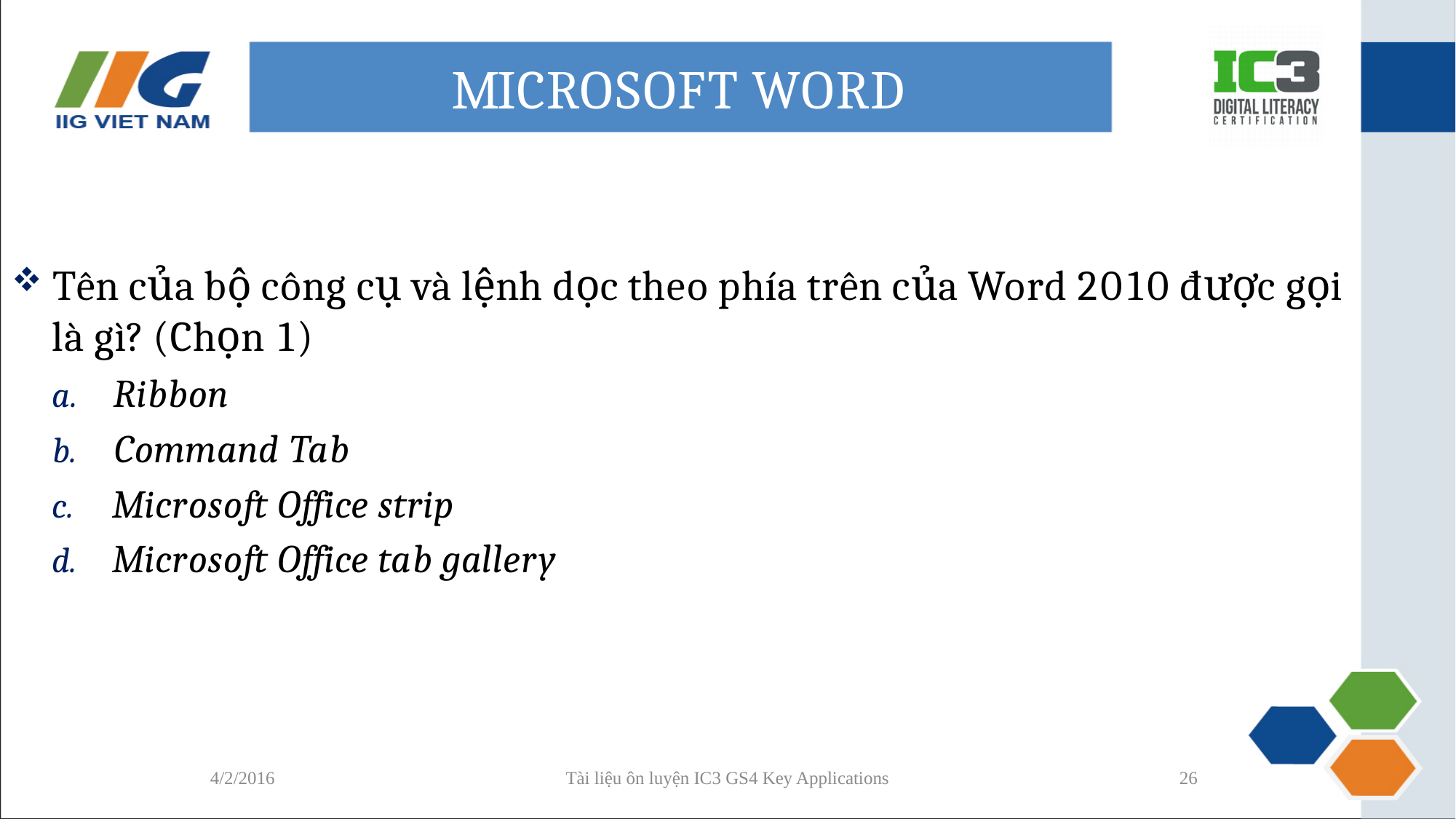

# MICROSOFT WORD
Tên của bộ công cụ và lệnh dọc theo phía trên của Word 2010 được gọi là gì? (Chọn 1)
Ribbon
Command Tab
Microsoft Office strip
Microsoft Office tab gallery

4/2/2016
Tài liệu ôn luyện IC3 GS4 Key Applications
26